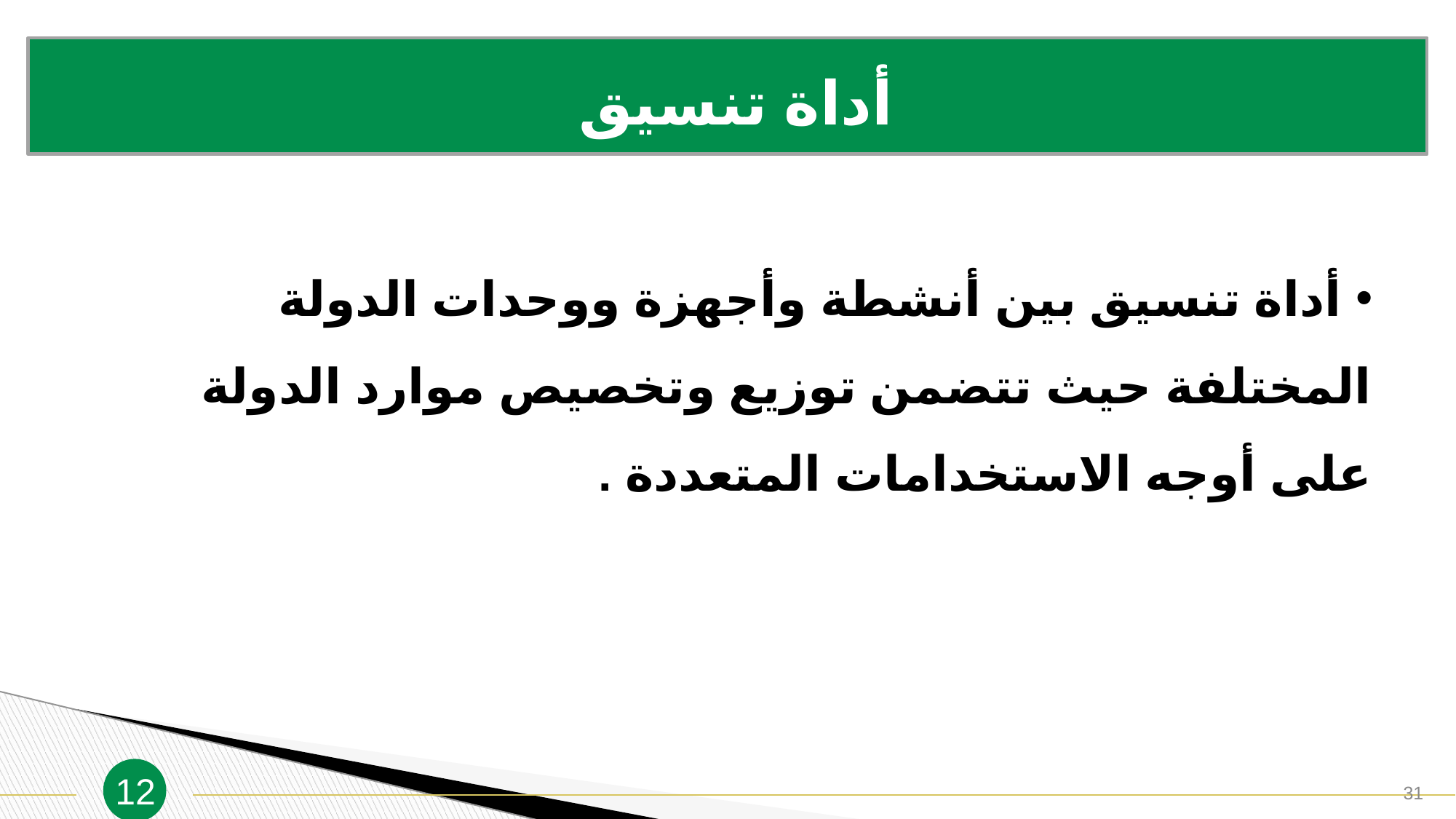

أداة تنسيق

 أداة تنسيق بين أنشطة وأجهزة ووحدات الدولة المختلفة حيث تتضمن توزيع وتخصيص موارد الدولة على أوجه الاستخدامات المتعددة .

12
31